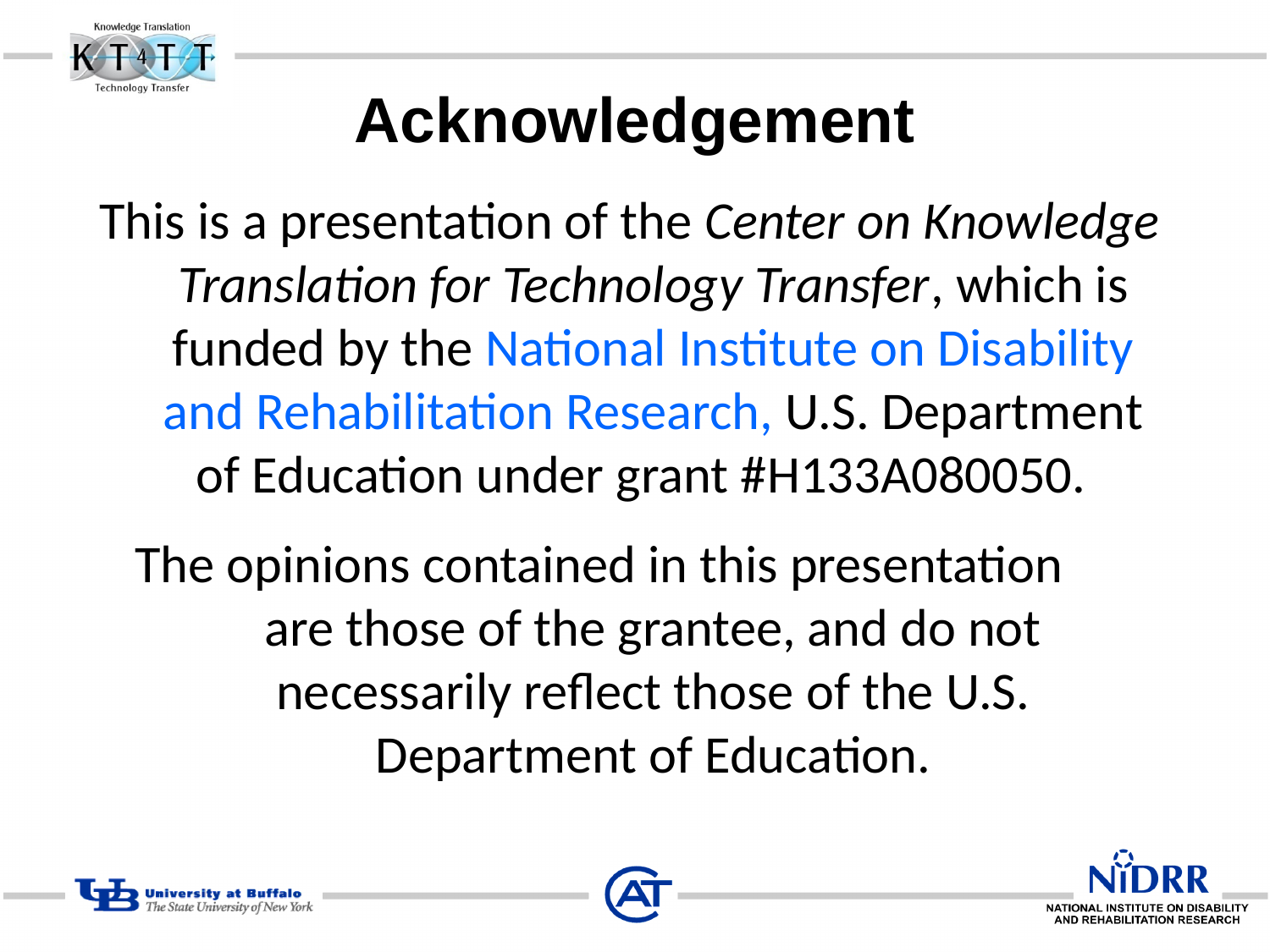

# Acknowledgement
This is a presentation of the Center on Knowledge Translation for Technology Transfer, which is funded by the National Institute on Disability and Rehabilitation Research, U.S. Department of Education under grant #H133A080050.
The opinions contained in this presentation      are those of the grantee, and do not necessarily reflect those of the U.S. Department of Education.